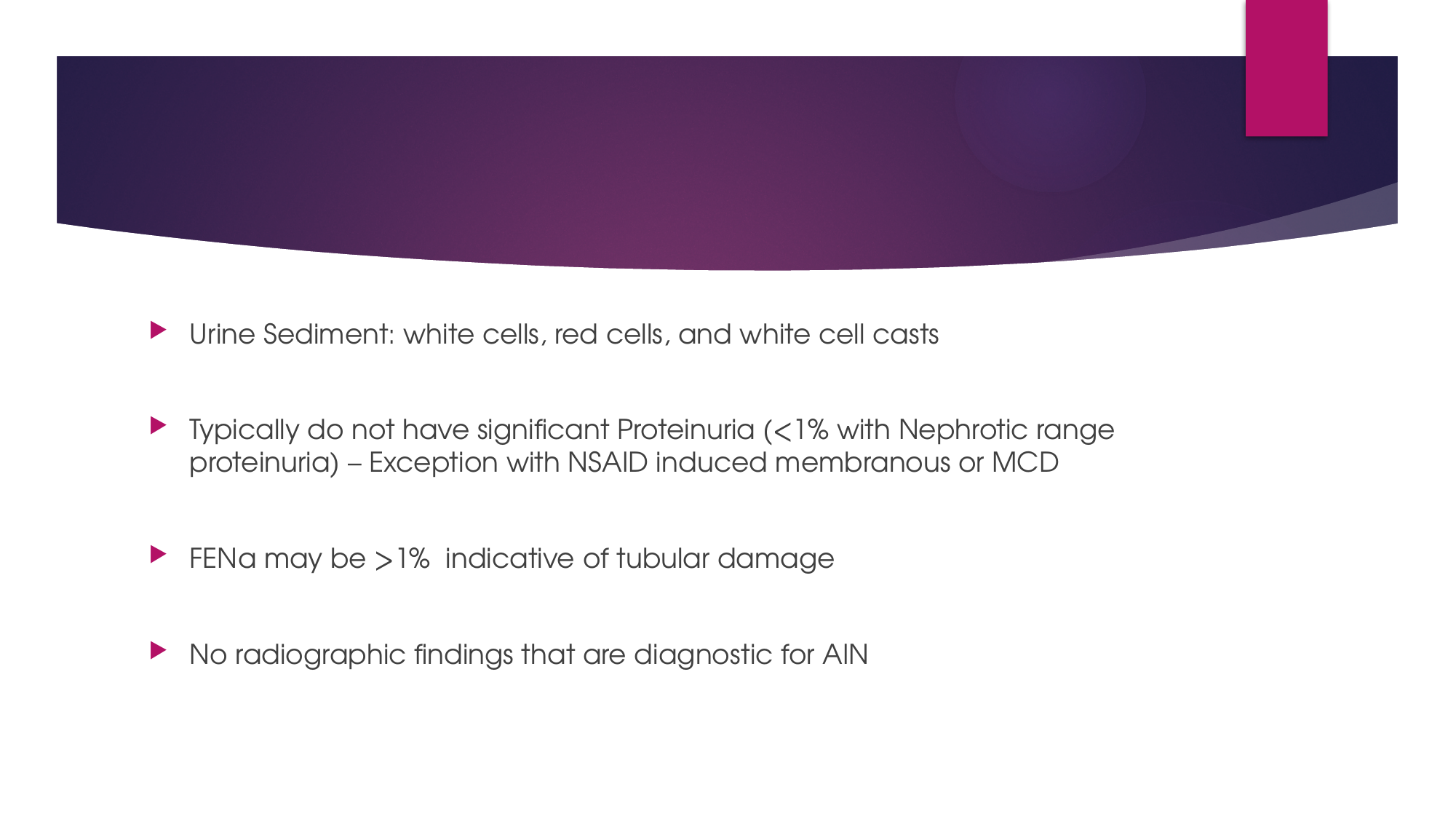

#
Urine Sediment: white cells, red cells, and white cell casts

Typically do not have significant Proteinuria (<1% with Nephrotic range proteinuria) – Exception with NSAID induced membranous or MCD

FENa may be >1%  indicative of tubular damage

No radiographic findings that are diagnostic for AIN